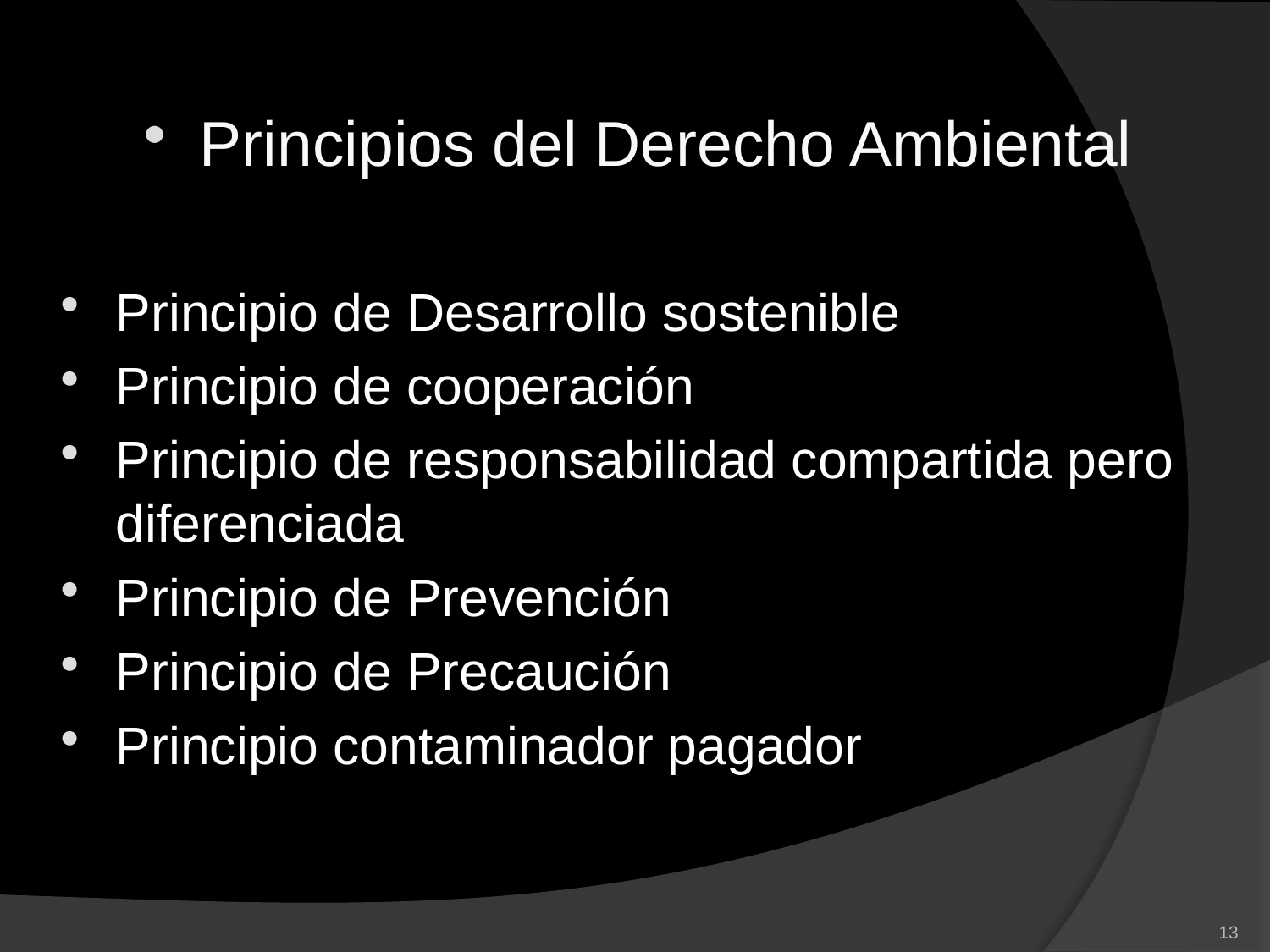

Principios del Derecho Ambiental

Principio de Desarrollo sostenible
Principio de cooperación
Principio de responsabilidad compartida pero diferenciada
Principio de Prevención
Principio de Precaución
Principio contaminador pagador
13